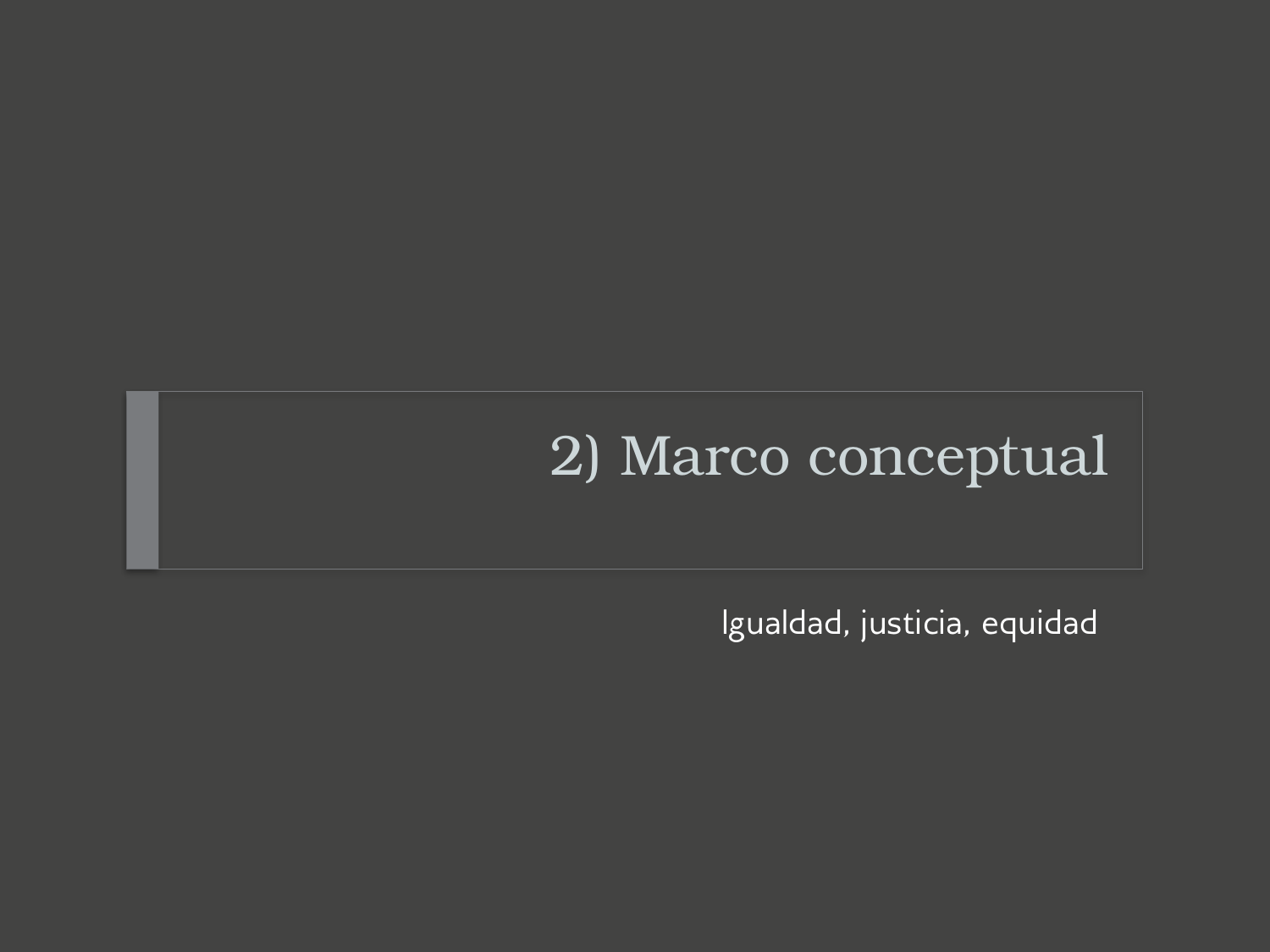

# 2) Marco conceptual
Igualdad, justicia, equidad